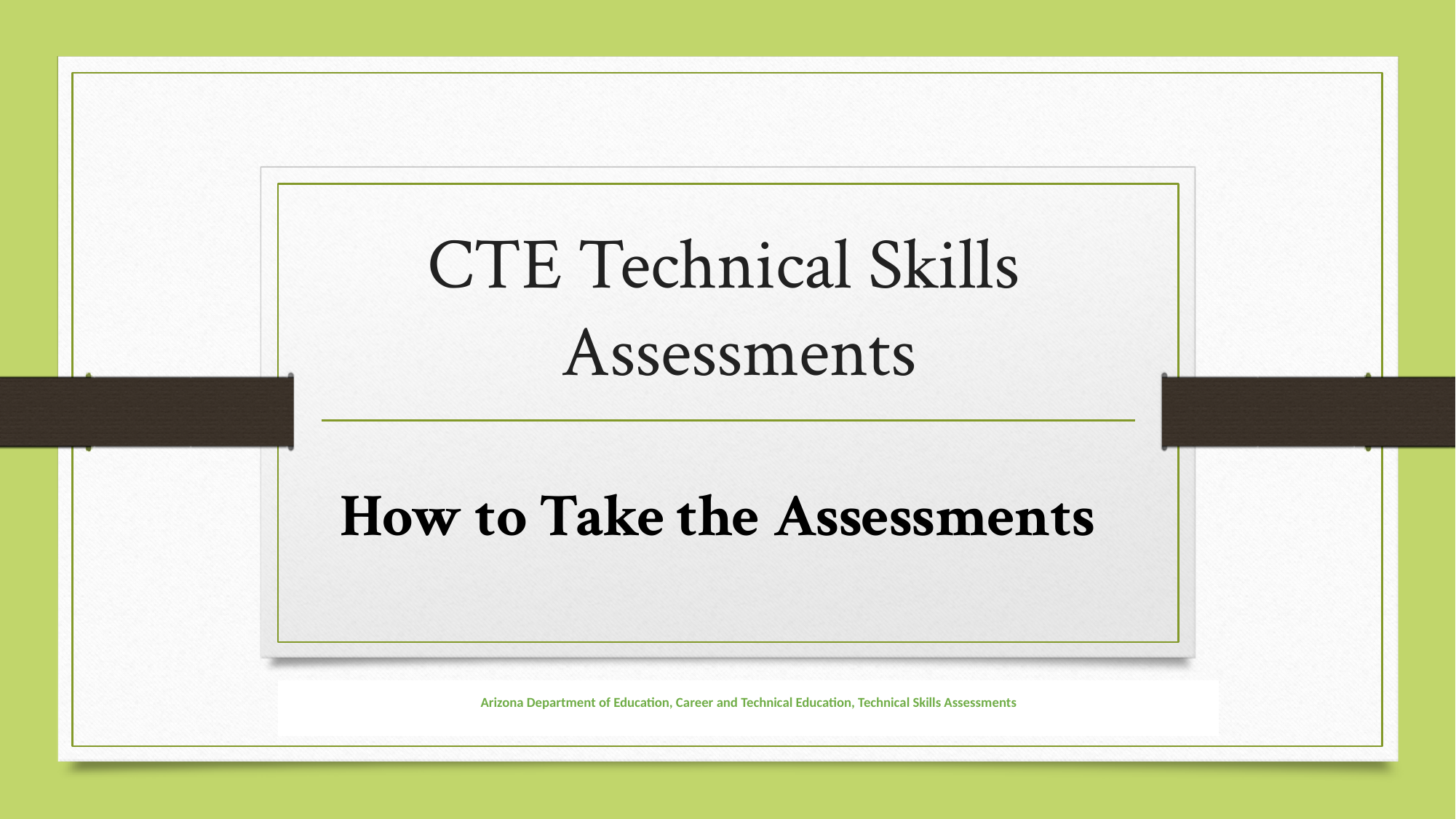

# CTE Technical Skills  Assessments

How to Take the Assessments
Arizona Department of Education, Career and Technical Education, Technical Skills Assessments